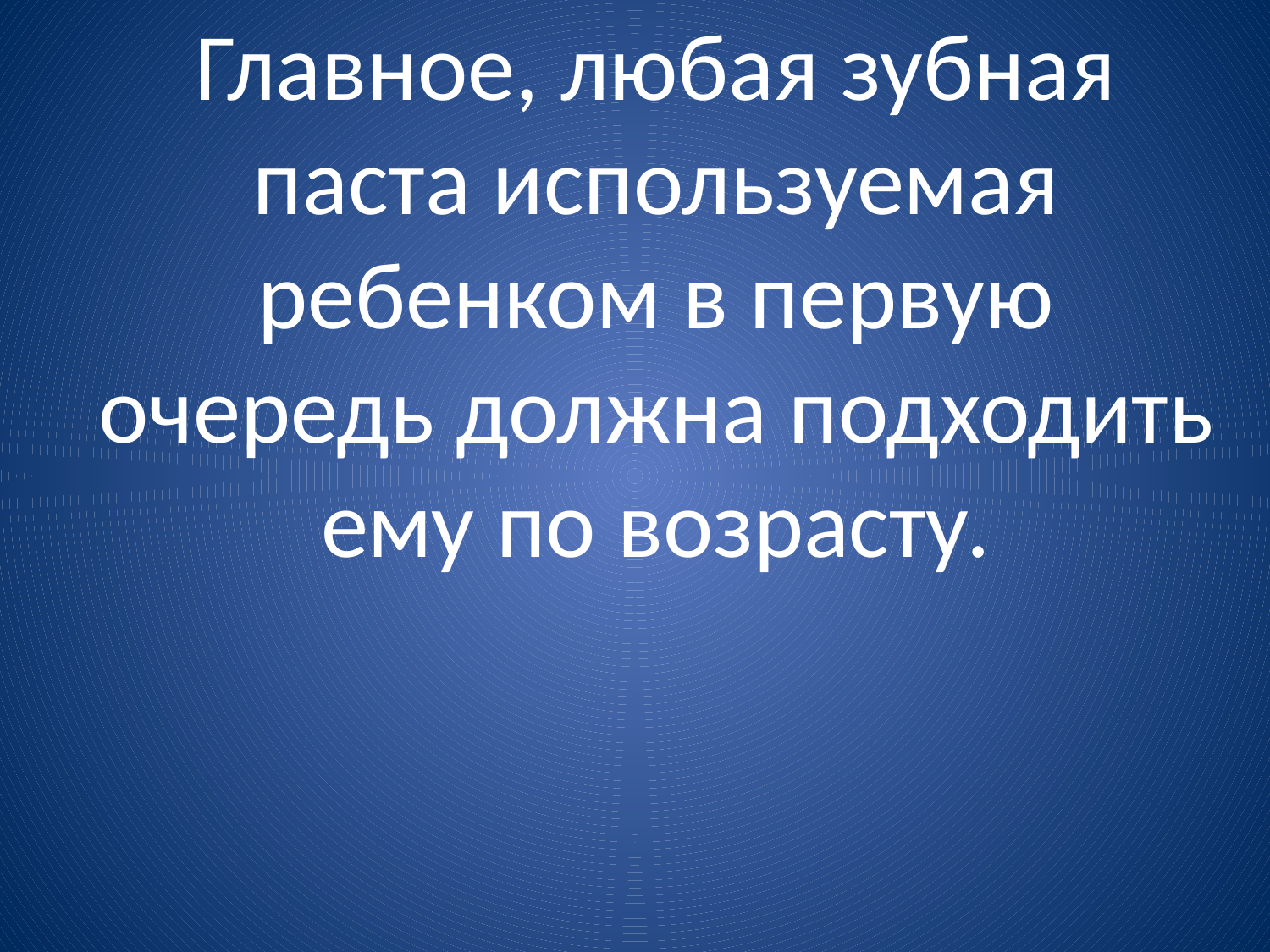

# Главное, любая зубная паста используемая ребенком в первую очередь должна подходить ему по возрасту.